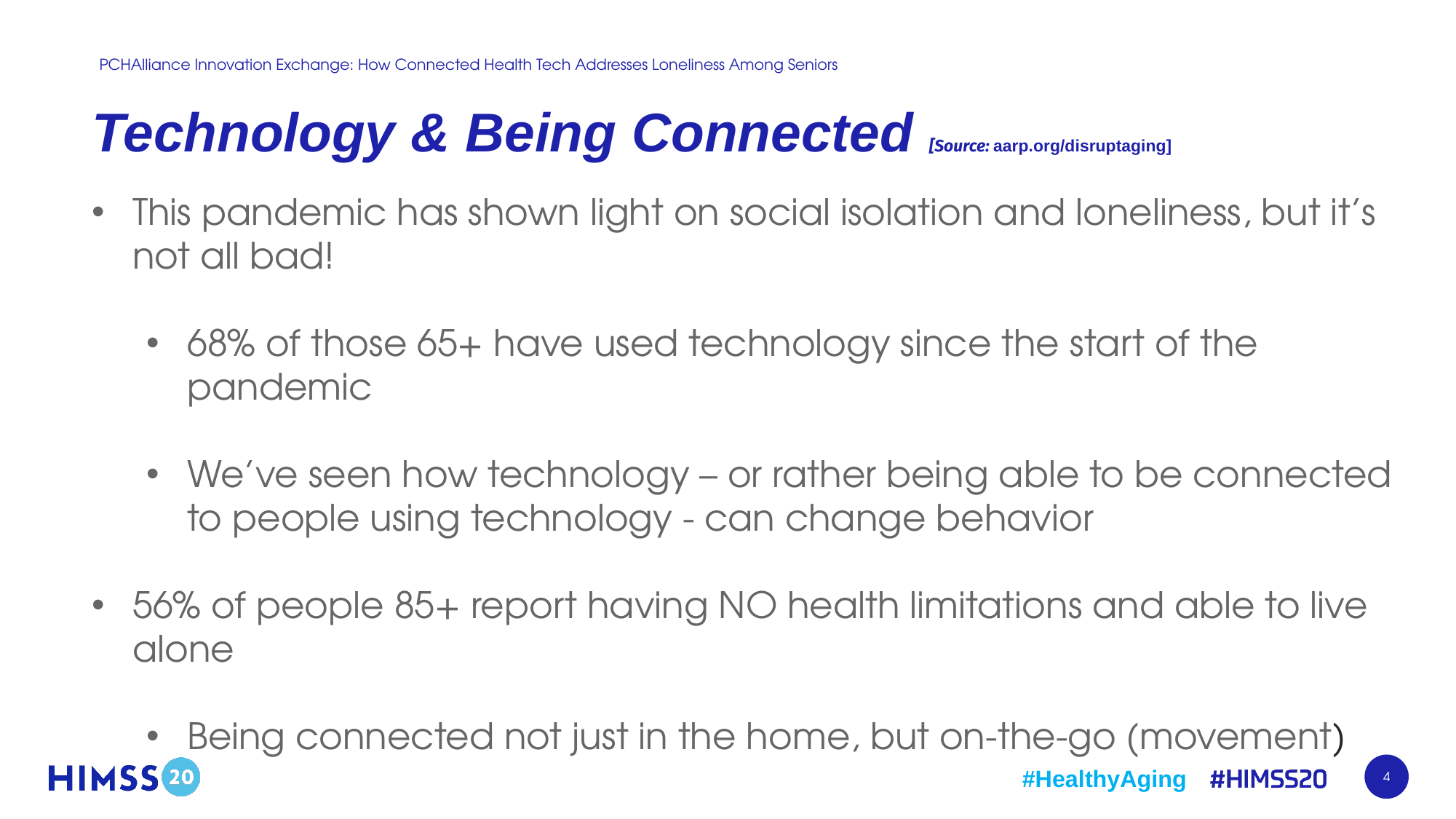

# Technology & Being Connected [Source: aarp.org/disruptaging]
This pandemic has shown light on social isolation and loneliness, but it’s not all bad!

68% of those 65+ have used technology since the start of the pandemic

We’ve seen how technology – or rather being able to be connected to people using technology - can change behavior

56% of people 85+ report having NO health limitations and able to live alone

Being connected not just in the home, but on-the-go (movement)

4